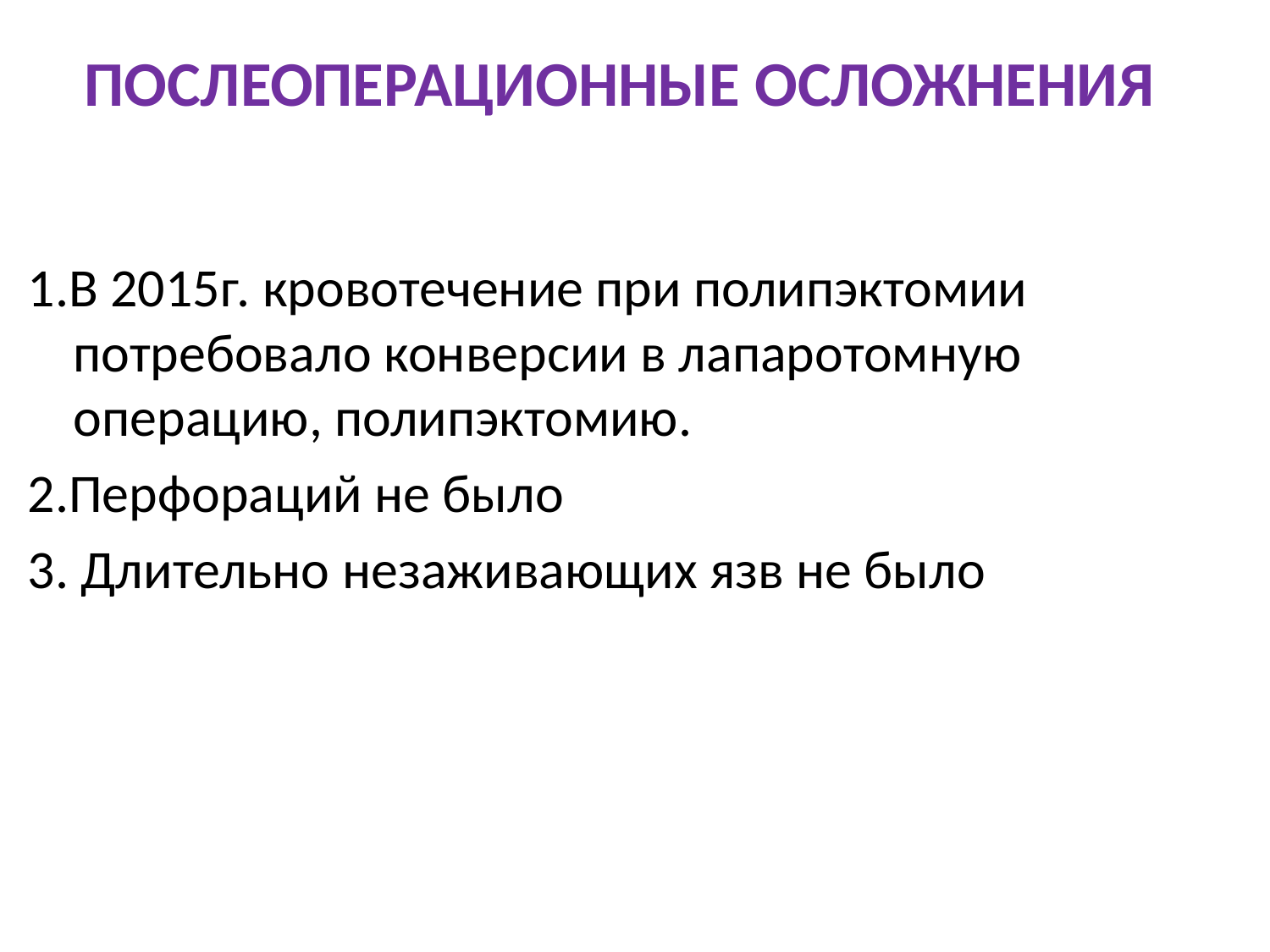

ПОСЛЕОПЕРАЦИОННЫЕ ОСЛОЖНЕНИЯ
1.В 2015г. кровотечение при полипэктомии потребовало конверсии в лапаротомную операцию, полипэктомию.
2.Перфораций не было
3. Длительно незаживающих язв не было